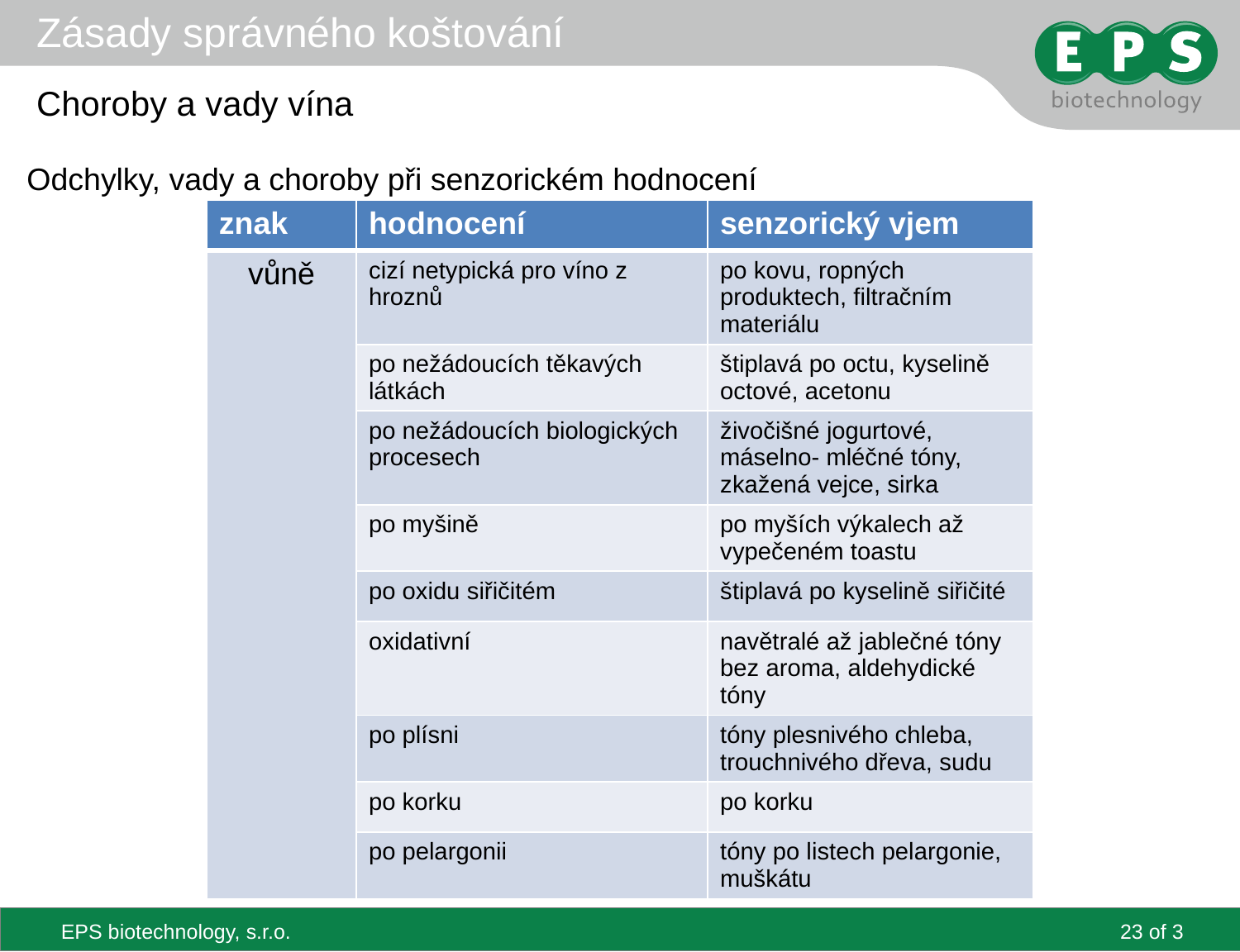

# Zásady správného koštování
Choroby a vady vína

Odchylky, vady a choroby při senzorickém hodnocení

| znak | hodnocení | senzorický vjem |
| --- | --- | --- |
| vůně | cizí netypická pro víno z hroznů | po kovu, ropných produktech, filtračním materiálu |
|  | po nežádoucích těkavých látkách | štiplavá po octu, kyselině octové, acetonu |
|  | po nežádoucích biologických procesech | živočišné jogurtové, máselno- mléčné tóny, zkažená vejce, sirka |
|  | po myšině | po myších výkalech až vypečeném toastu |
|  | po oxidu siřičitém | štiplavá po kyselině siřičité |
|  | oxidativní | navětralé až jablečné tóny bez aroma, aldehydické tóny |
|  | po plísni | tóny plesnivého chleba, trouchnivého dřeva, sudu |
|  | po korku | po korku |
|  | po pelargonii | tóny po listech pelargonie, muškátu |